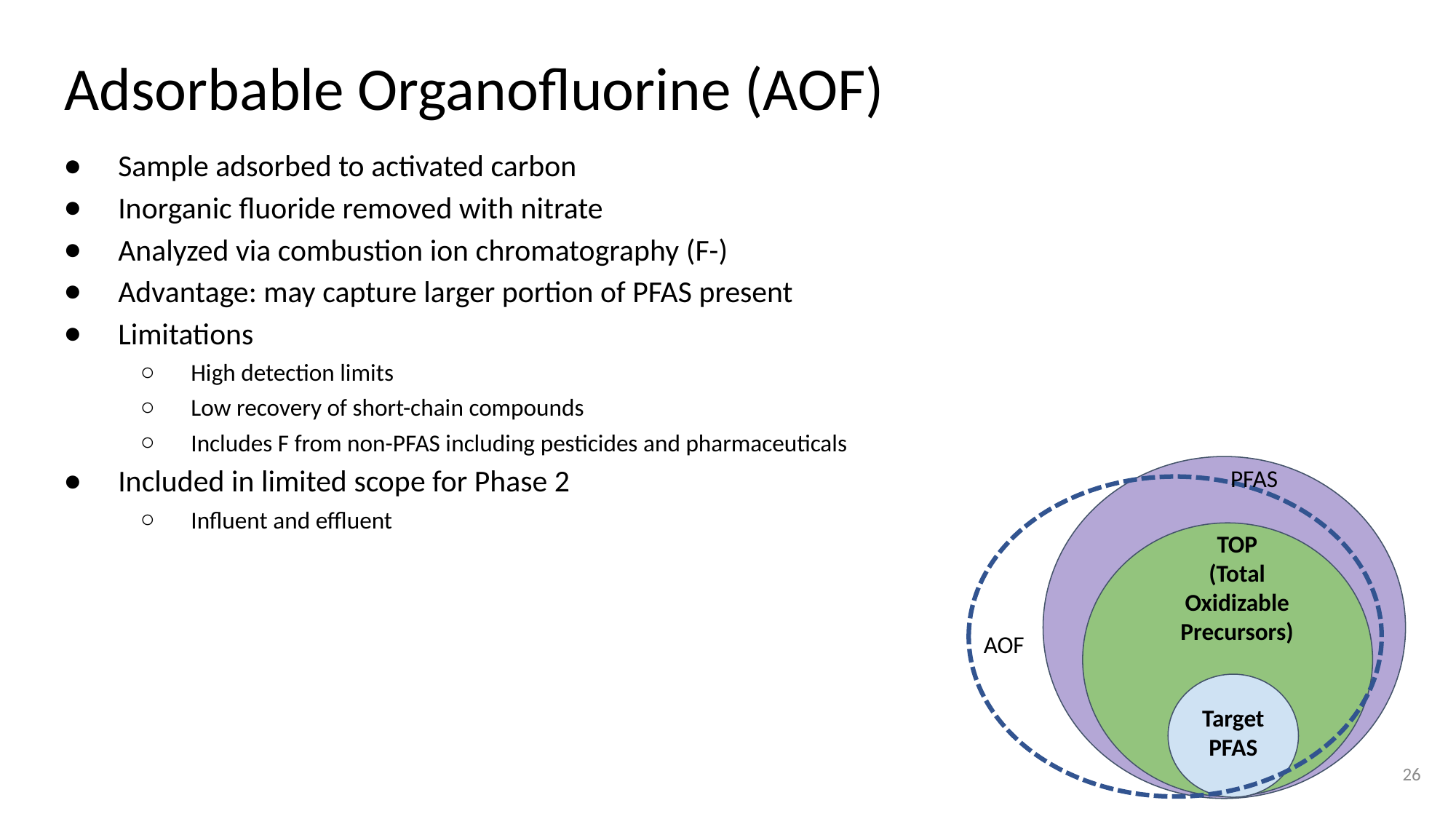

# Adsorbable Organofluorine (AOF)
Sample adsorbed to activated carbon
Inorganic fluoride removed with nitrate
Analyzed via combustion ion chromatography (F-)
Advantage: may capture larger portion of PFAS present
Limitations
High detection limits
Low recovery of short-chain compounds
Includes F from non-PFAS including pesticides and pharmaceuticals
Included in limited scope for Phase 2
Influent and effluent
PFAS

 TOP
(Total Oxidizable Precursors)

AOF

Target PFAS
26